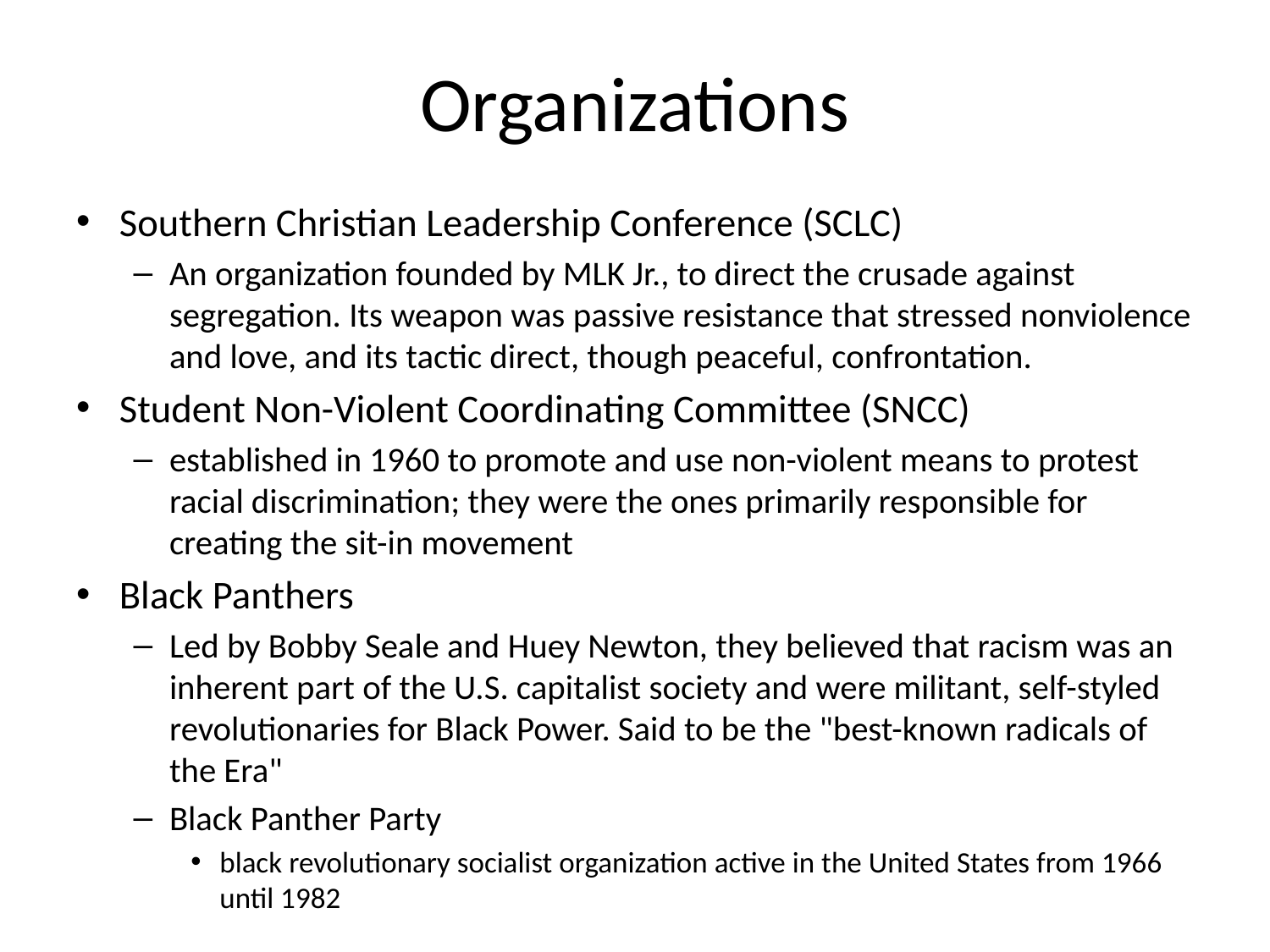

# Organizations
Southern Christian Leadership Conference (SCLC)
An organization founded by MLK Jr., to direct the crusade against segregation. Its weapon was passive resistance that stressed nonviolence and love, and its tactic direct, though peaceful, confrontation.
Student Non-Violent Coordinating Committee (SNCC)
established in 1960 to promote and use non-violent means to protest racial discrimination; they were the ones primarily responsible for creating the sit-in movement
Black Panthers
Led by Bobby Seale and Huey Newton, they believed that racism was an inherent part of the U.S. capitalist society and were militant, self-styled revolutionaries for Black Power. Said to be the "best-known radicals of the Era"
Black Panther Party
black revolutionary socialist organization active in the United States from 1966 until 1982